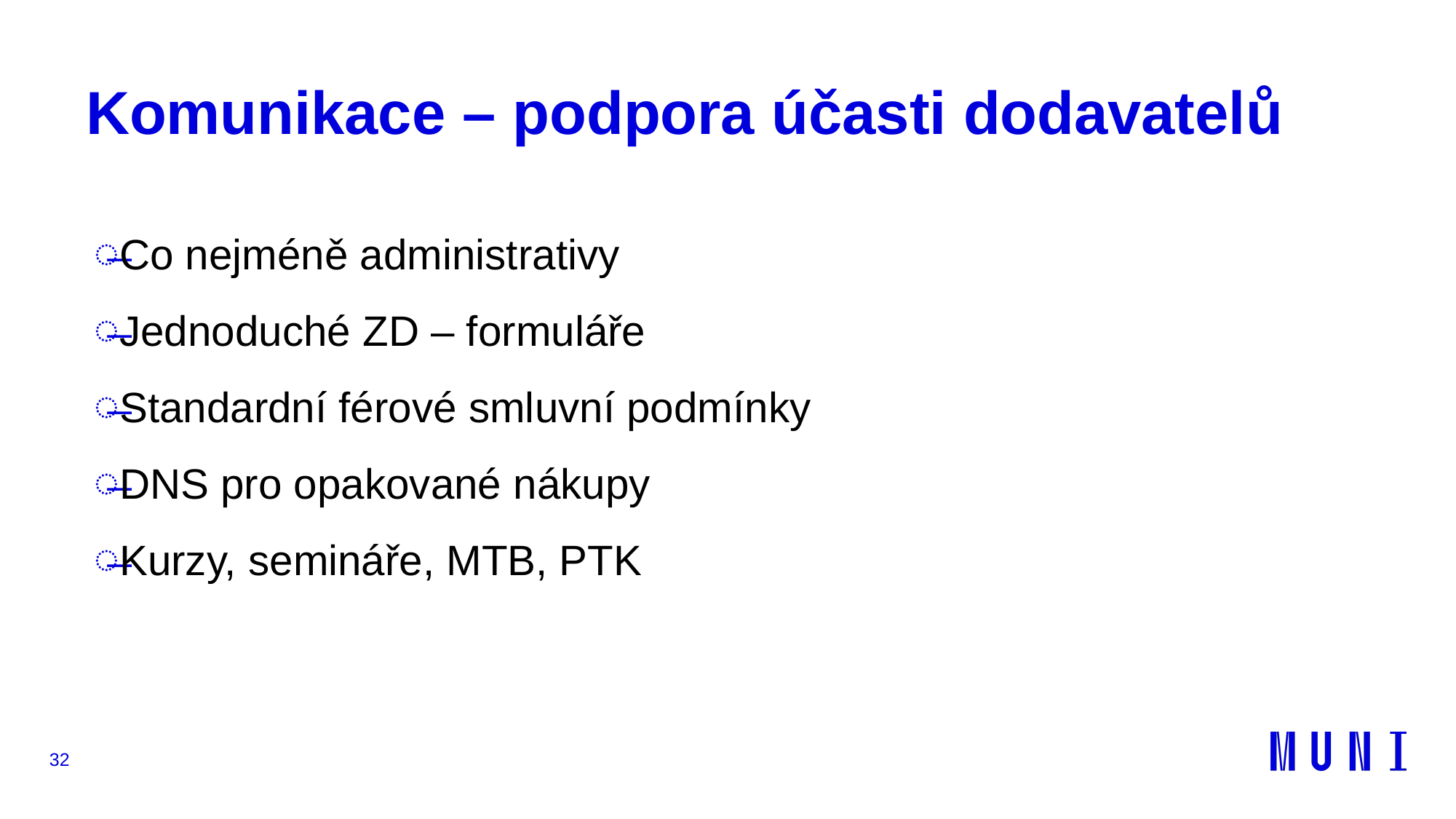

# Komunikace – podpora účasti dodavatelů
Co nejméně administrativy
Jednoduché ZD – formuláře
Standardní férové smluvní podmínky
DNS pro opakované nákupy
Kurzy, semináře, MTB, PTK
32